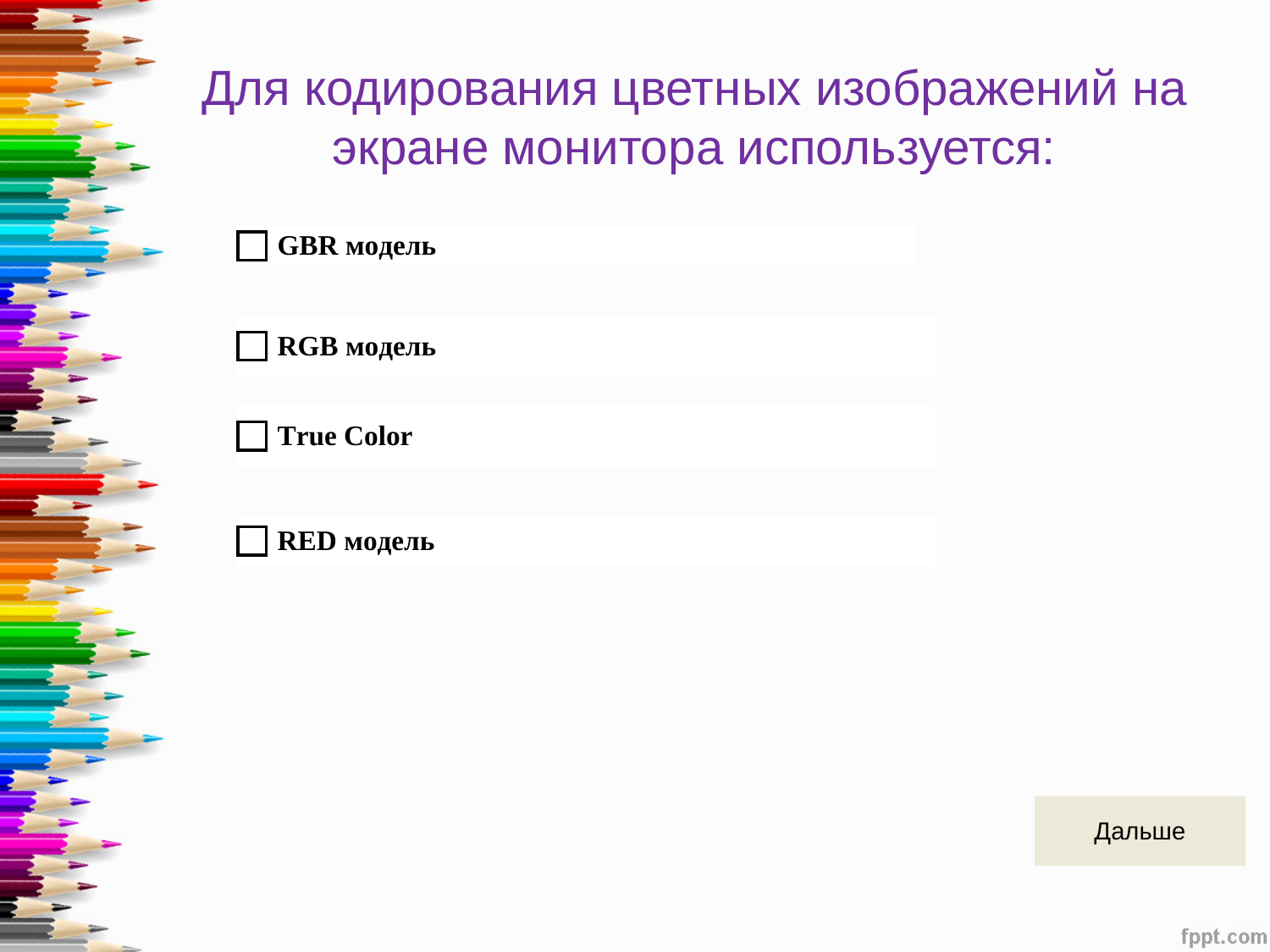

Для кодирования цветных изображений на экране монитора используется: